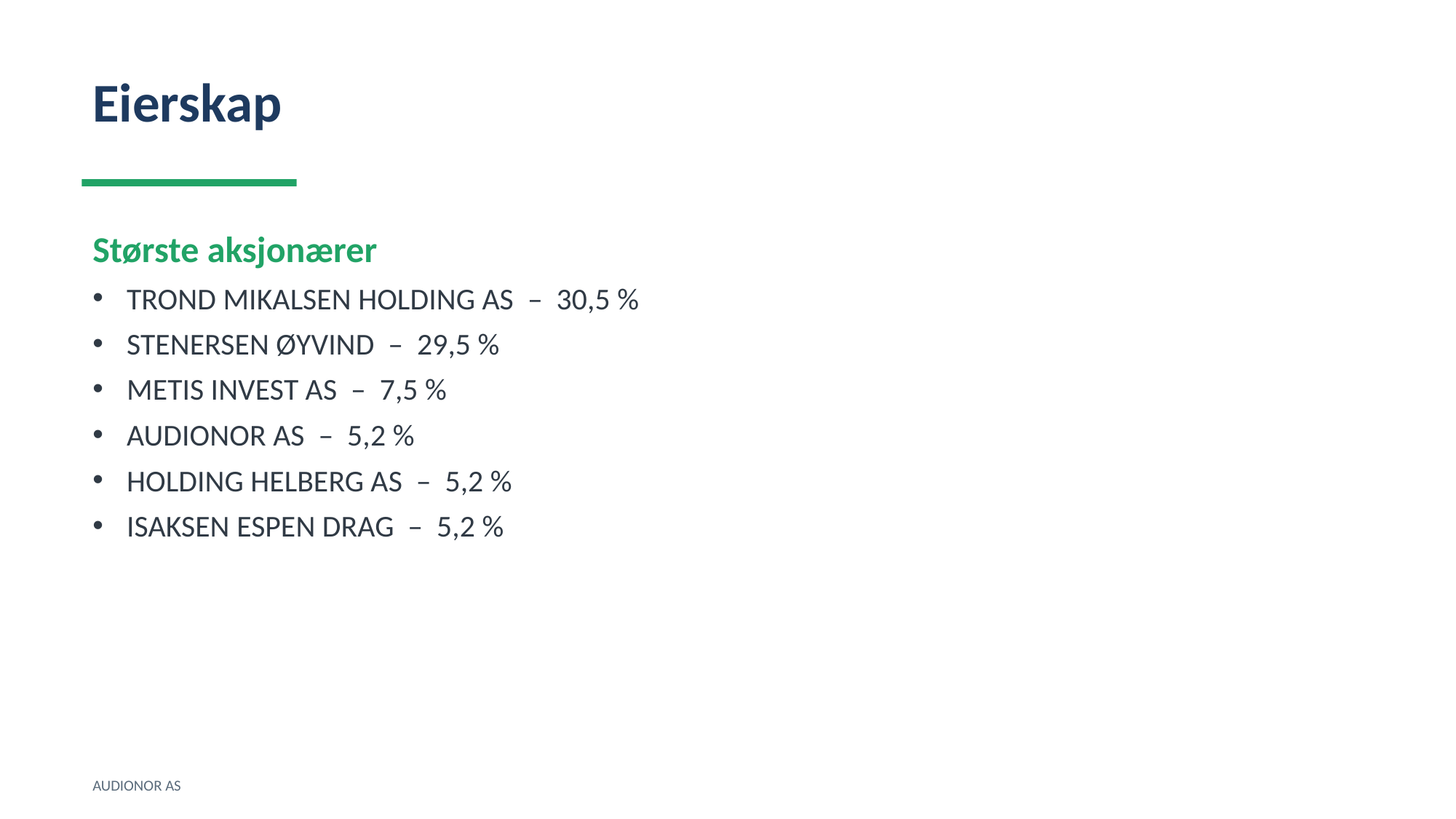

Eierskap

Største aksjonærer
TROND MIKALSEN HOLDING AS  –  30,5 %
STENERSEN ØYVIND  –  29,5 %
METIS INVEST AS  –  7,5 %
AUDIONOR AS  –  5,2 %
HOLDING HELBERG AS  –  5,2 %
ISAKSEN ESPEN DRAG  –  5,2 %
AUDIONOR AS